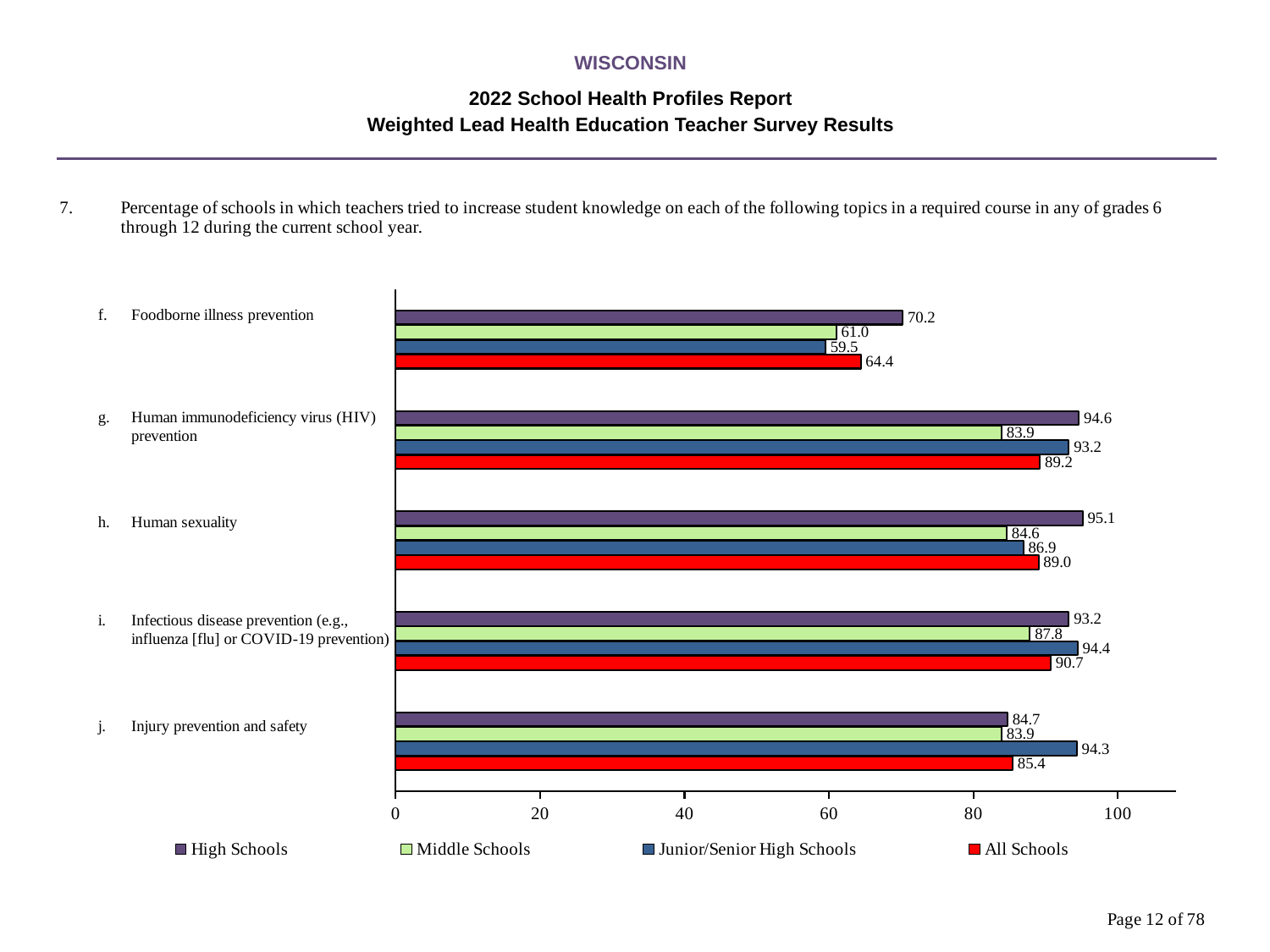

WISCONSIN
2022 School Health Profiles Report
Weighted Lead Health Education Teacher Survey Results

### Chart

| Category | All Schools | Junior/Senior High Schools | Middle Schools | High Schools |
|---|---|---|---|---|
| Injury prevention and safety | 85.4 | 94.3 | 83.9 | 84.7 |
| Infectious disease prevention (e.g., influenza [flu] or COVID-19 prevention) | 90.7 | 94.4 | 87.8 | 93.2 |
| Human sexuality | 89.0 | 86.9 | 84.6 | 95.1 |
| Human immunodeficiency virus (HIV) prevention | 89.2 | 93.2 | 83.9 | 94.6 |
| Foodborne illness prevention | 64.4 | 59.5 | 61.0 | 70.2 |